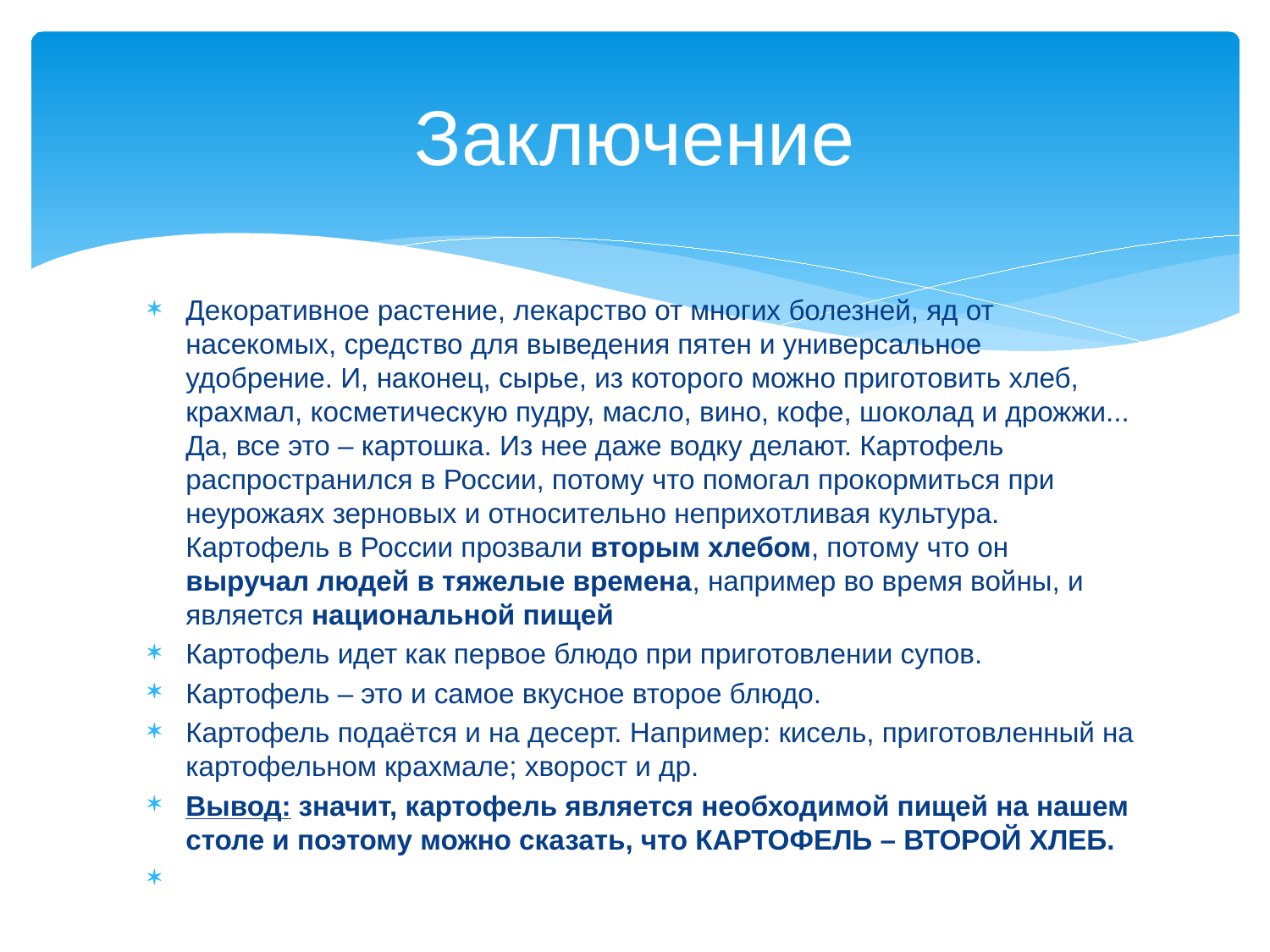

# Заключение
Декоративное растение, лекарство от многих болезней, яд от насекомых, средство для выведения пятен и универсальное удобрение. И, наконец, сырье, из которого можно приготовить хлеб, крахмал, косметическую пудру, масло, вино, кофе, шоколад и дрожжи... Да, все это – картошка. Из нее даже водку делают. Картофель распространился в России, потому что помогал прокормиться при неурожаях зерновых и относительно неприхотливая культура.  Картофель в России прозвали вторым хлебом, потому что он выручал людей в тяжелые времена, например во время войны, и является национальной пищей
Картофель идет как первое блюдо при приготовлении супов.
Картофель – это и самое вкусное второе блюдо.
Картофель подаётся и на десерт. Например: кисель, приготовленный на картофельном крахмале; хворост и др.
Вывод: значит, картофель является необходимой пищей на нашем столе и поэтому можно сказать, что КАРТОФЕЛЬ – ВТОРОЙ ХЛЕБ.